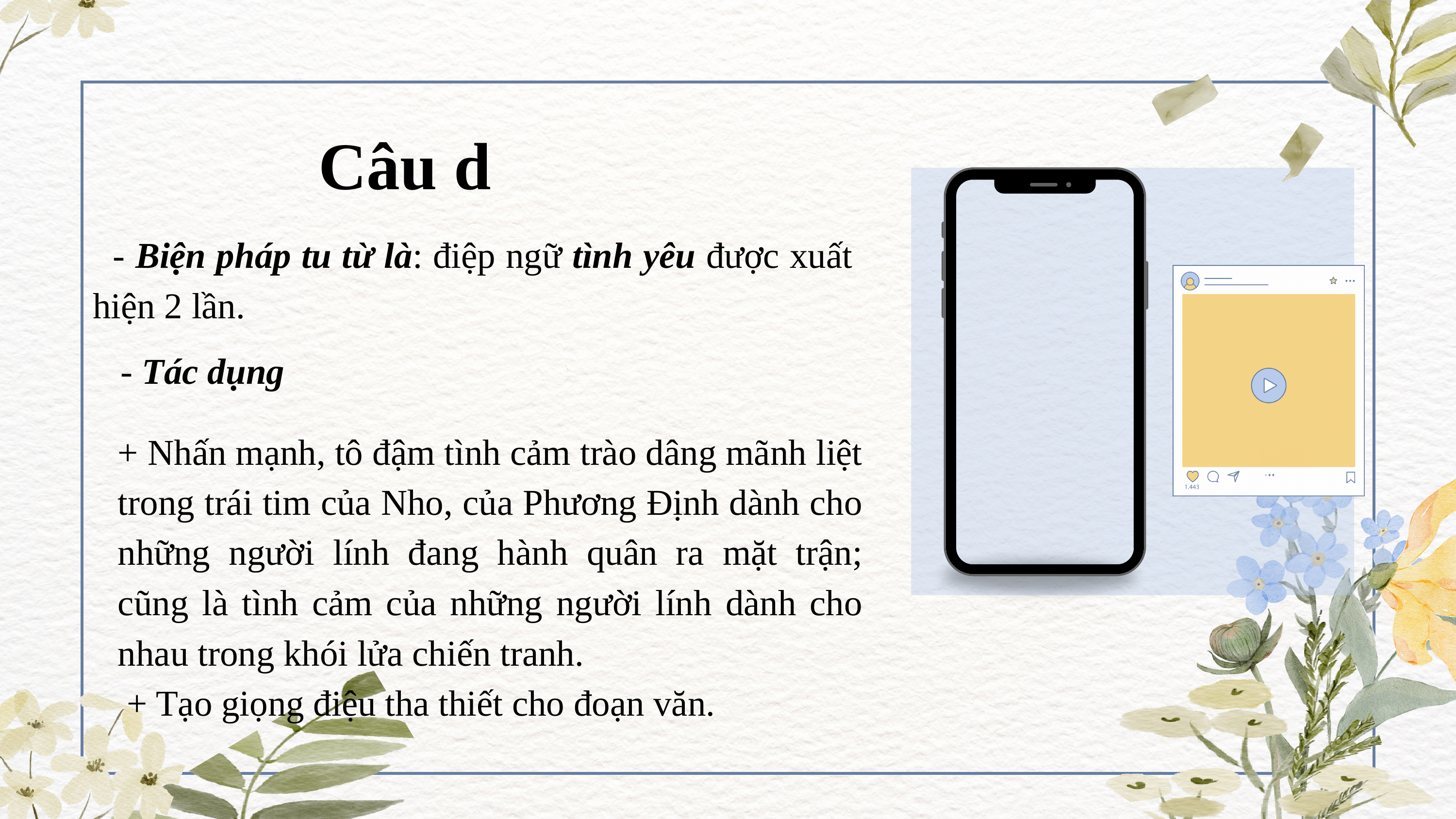

Câu d

- Biện pháp tu từ là: điệp ngữ tình yêu được xuất hiện 2 lần.

- Tác dụng
+ Nhấn mạnh, tô đậm tình cảm trào dâng mãnh liệt trong trái tim của Nho, của Phương Định dành cho những người lính đang hành quân ra mặt trận; cũng là tình cảm của những người lính dành cho nhau trong khói lửa chiến tranh.
 + Tạo giọng điệu tha thiết cho đoạn văn.